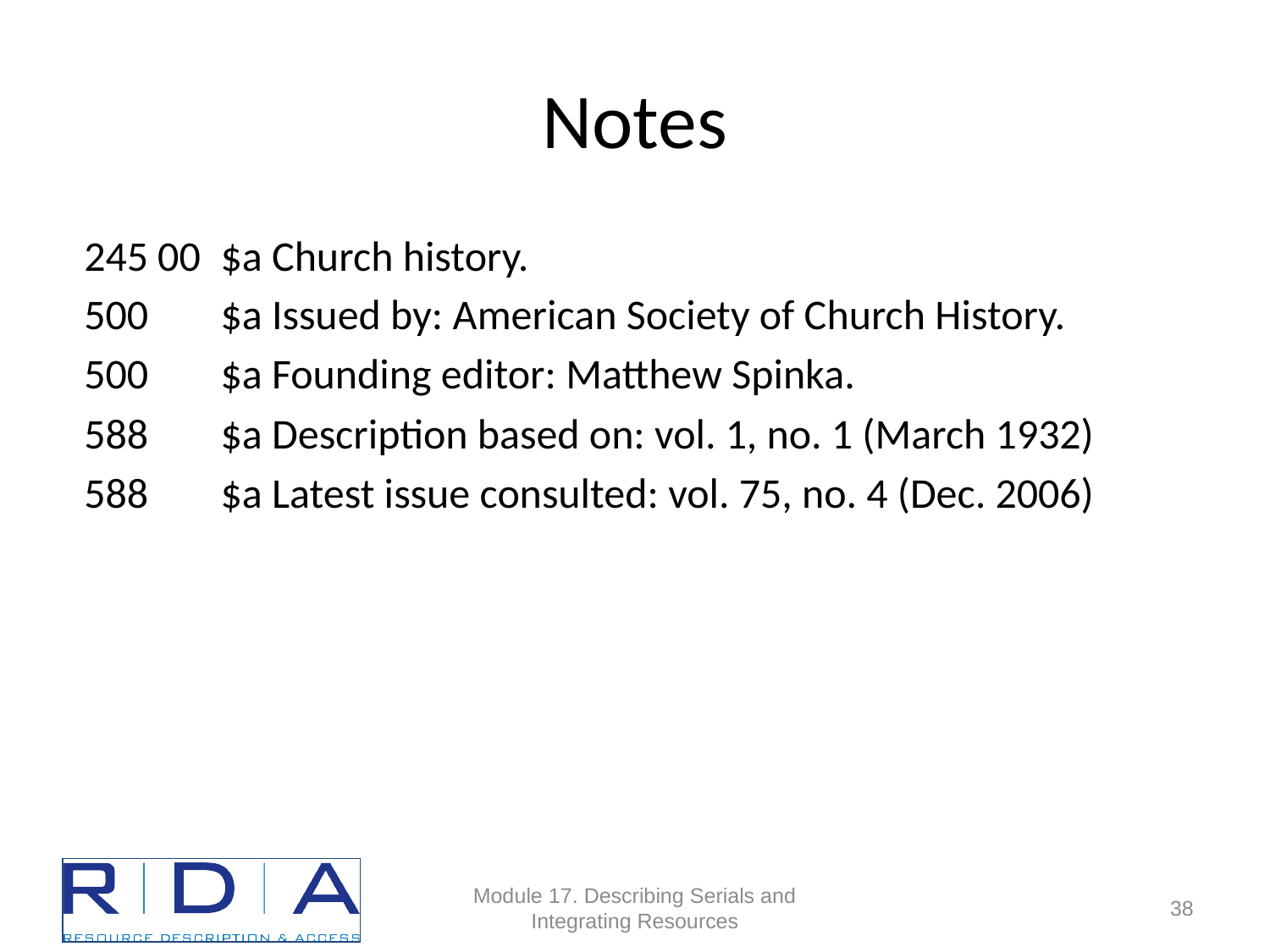

# Notes
245 00	 $a Church history.
500	 $a Issued by: American Society of Church History.
500	 $a Founding editor: Matthew Spinka.
588	 $a Description based on: vol. 1, no. 1 (March 1932)
588	 $a Latest issue consulted: vol. 75, no. 4 (Dec. 2006)
Module 17. Describing Serials and Integrating Resources
38